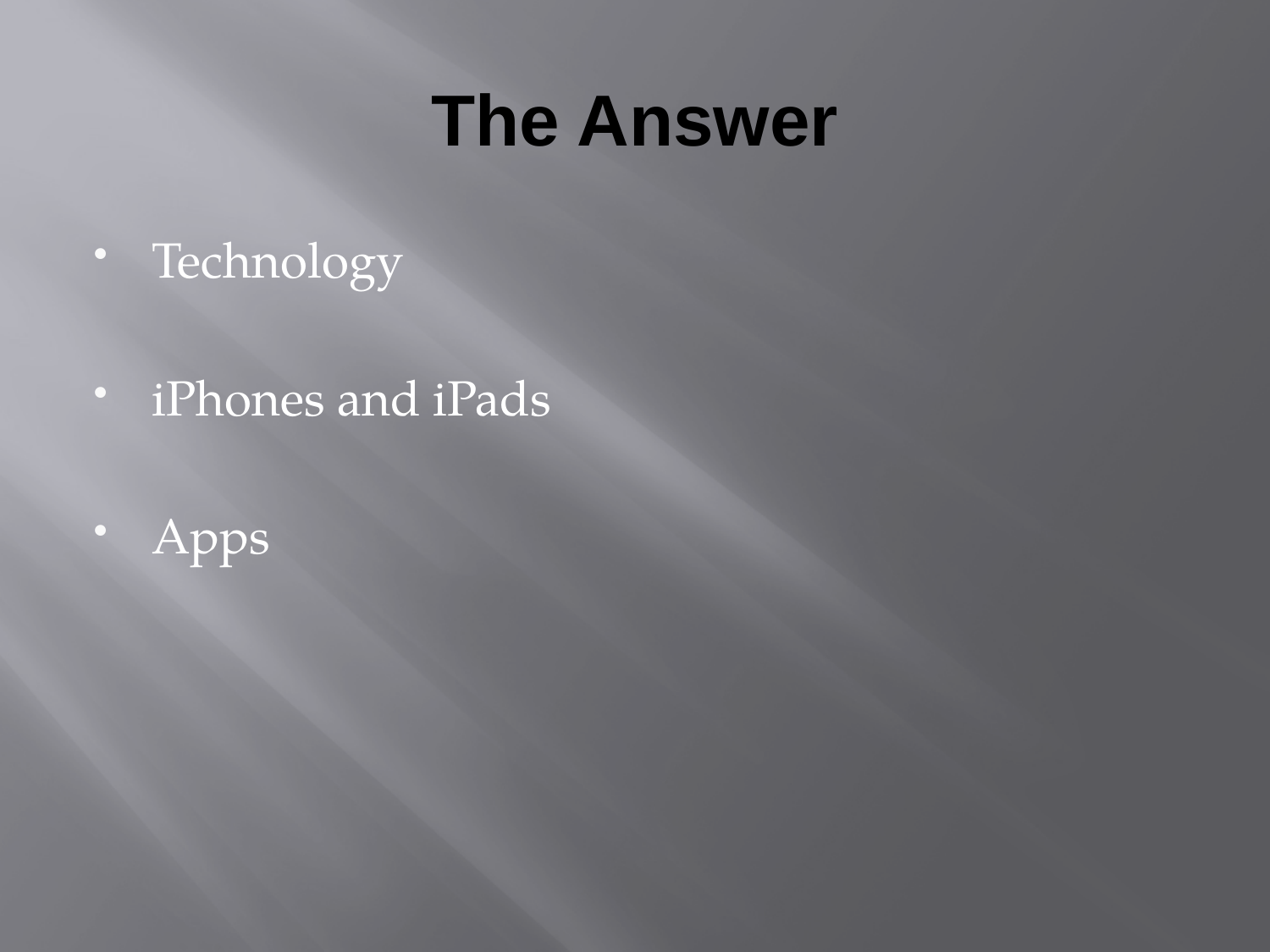

# The Answer
Technology

iPhones and iPads

Apps